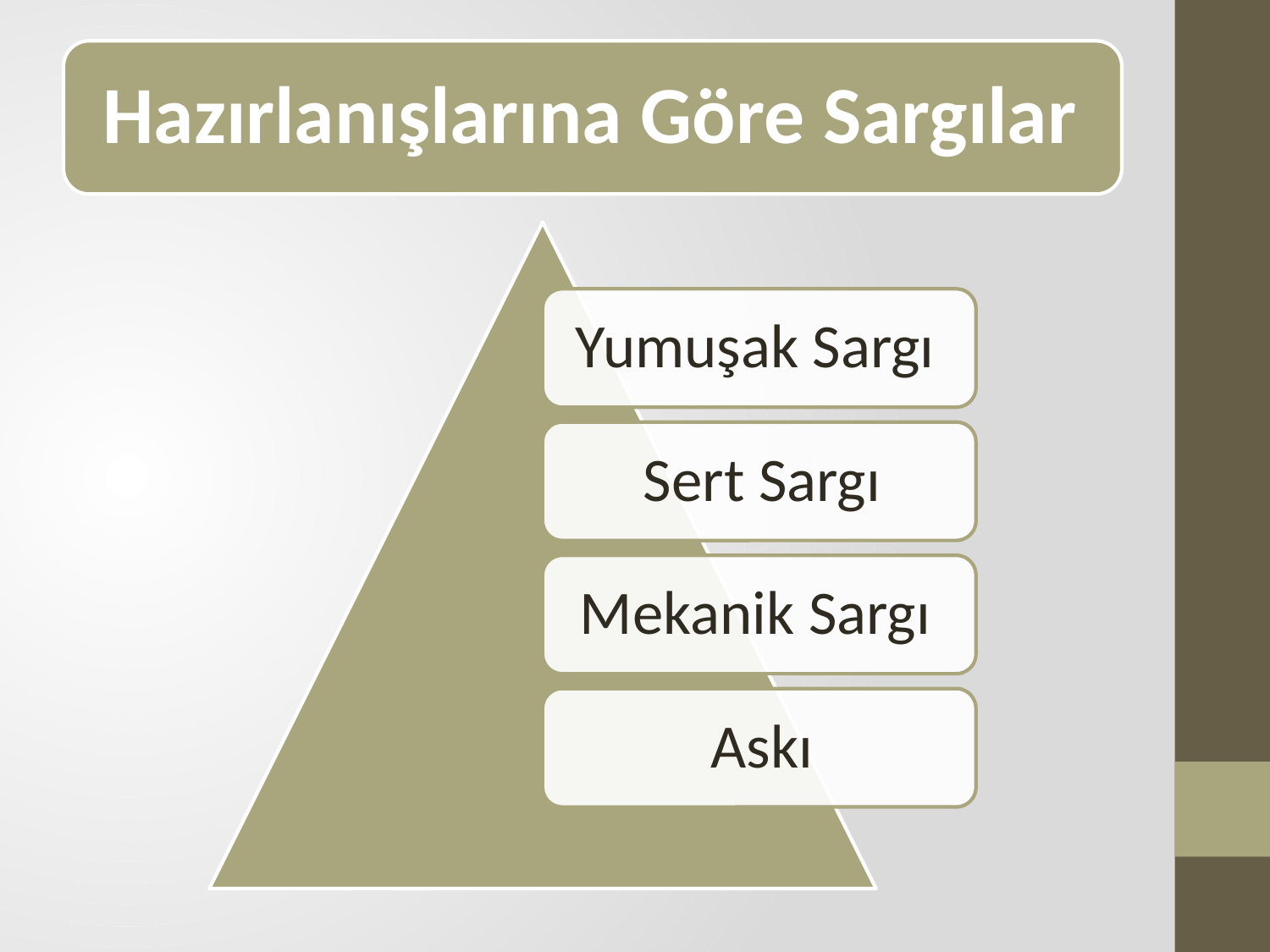

Hazırlanışlarına Göre Sargılar
Yumuşak Sargı
Sert Sargı
Mekanik Sargı
Askı